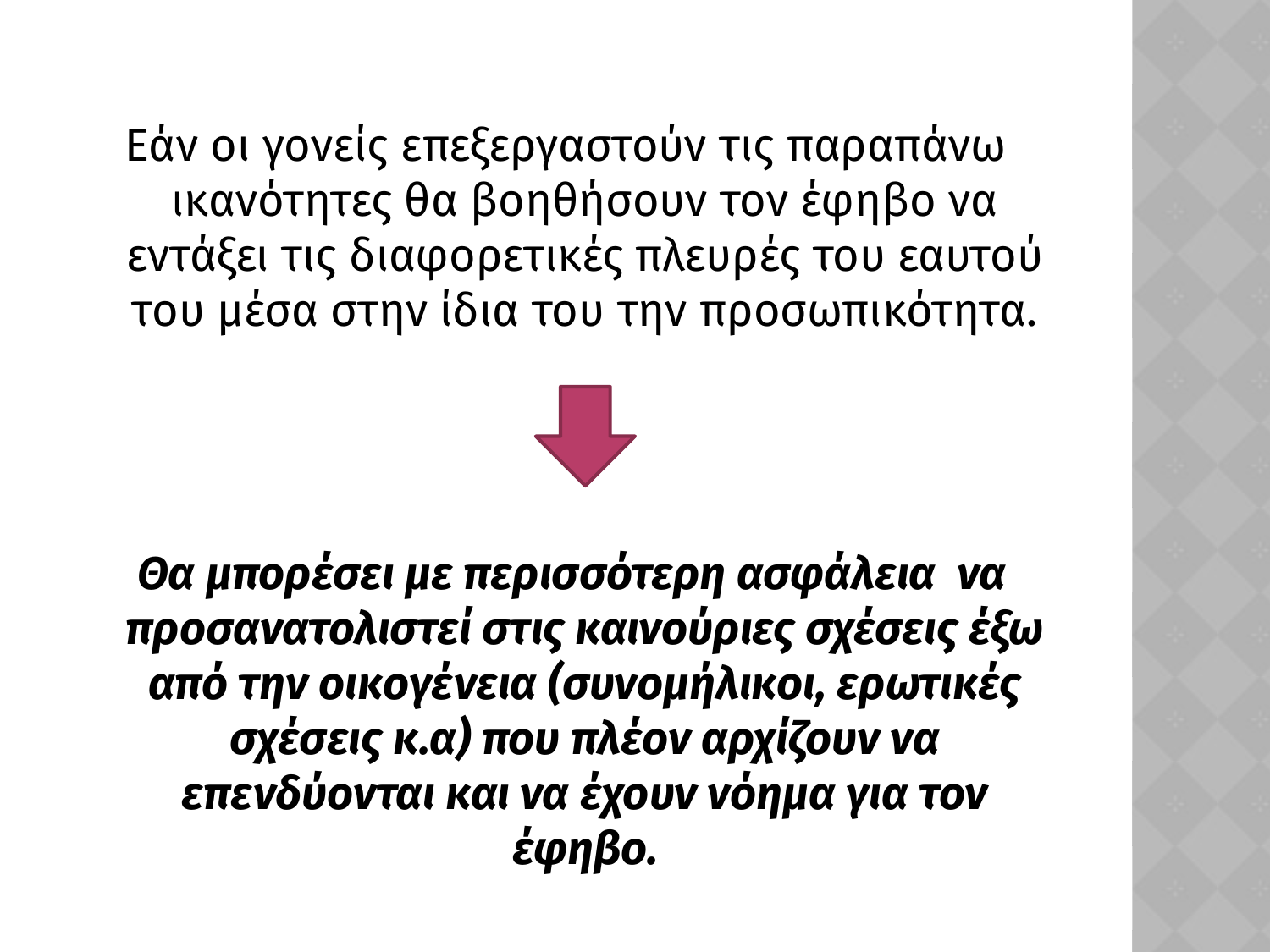

Εάν οι γονείς επεξεργαστούν τις παραπάνω ικανότητες θα βοηθήσουν τον έφηβο να εντάξει τις διαφορετικές πλευρές του εαυτού του μέσα στην ίδια του την προσωπικότητα.

 Θα μπορέσει με περισσότερη ασφάλεια  να προσανατολιστεί στις καινούριες σχέσεις έξω από την οικογένεια (συνομήλικοι, ερωτικές σχέσεις κ.α) που πλέον αρχίζουν να επενδύονται και να έχουν νόημα για τον έφηβο.